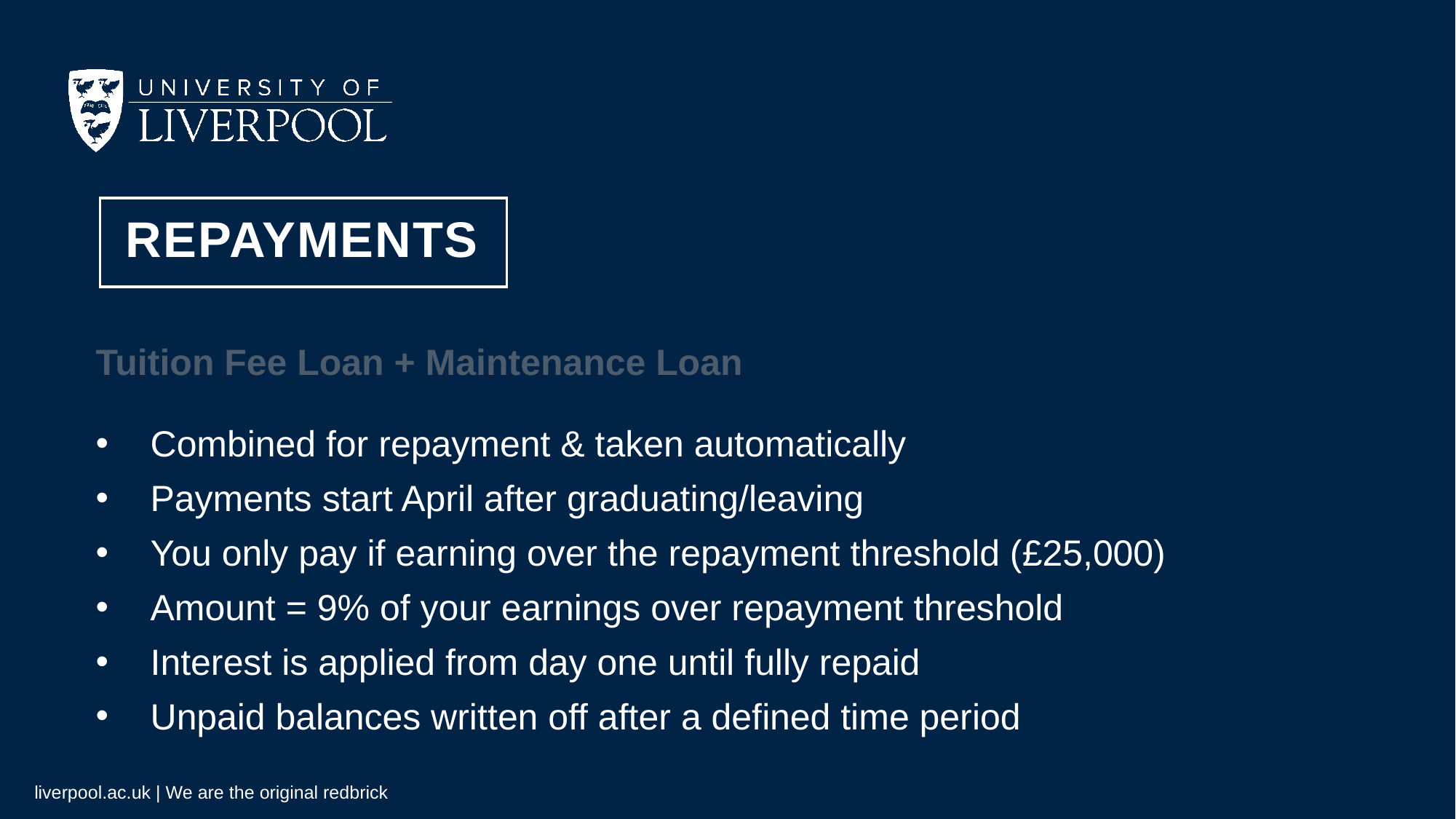

Repayments
Tuition Fee Loan + Maintenance Loan

Combined for repayment & taken automatically
Payments start April after graduating/leaving
You only pay if earning over the repayment threshold (£25,000)
Amount = 9% of your earnings over repayment threshold
Interest is applied from day one until fully repaid
Unpaid balances written off after a defined time period

liverpool.ac.uk | We are the original redbrick